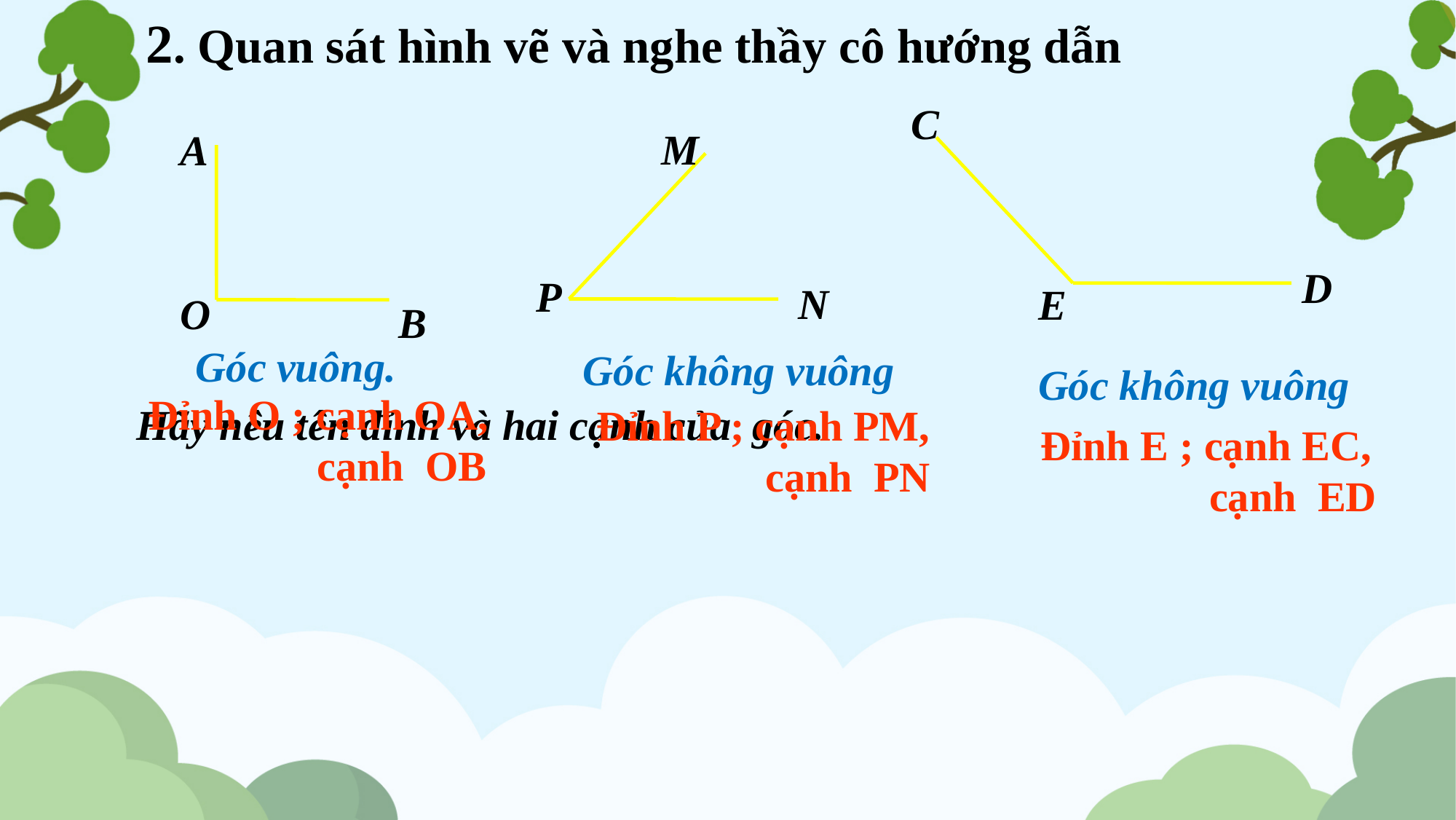

2. Quan sát hình vẽ và nghe thầy cô hướng dẫn
C
D
E
M
P
N
A
O
B

Góc vuông.
Góc không vuông
Góc không vuông
Đỉnh O ; cạnh OA,
                cạnh  OB
Hãy nêu tên đỉnh và hai cạnh của  góc.
Đỉnh P ; cạnh PM,
                cạnh  PN
Đỉnh E ; cạnh EC,
                cạnh  ED